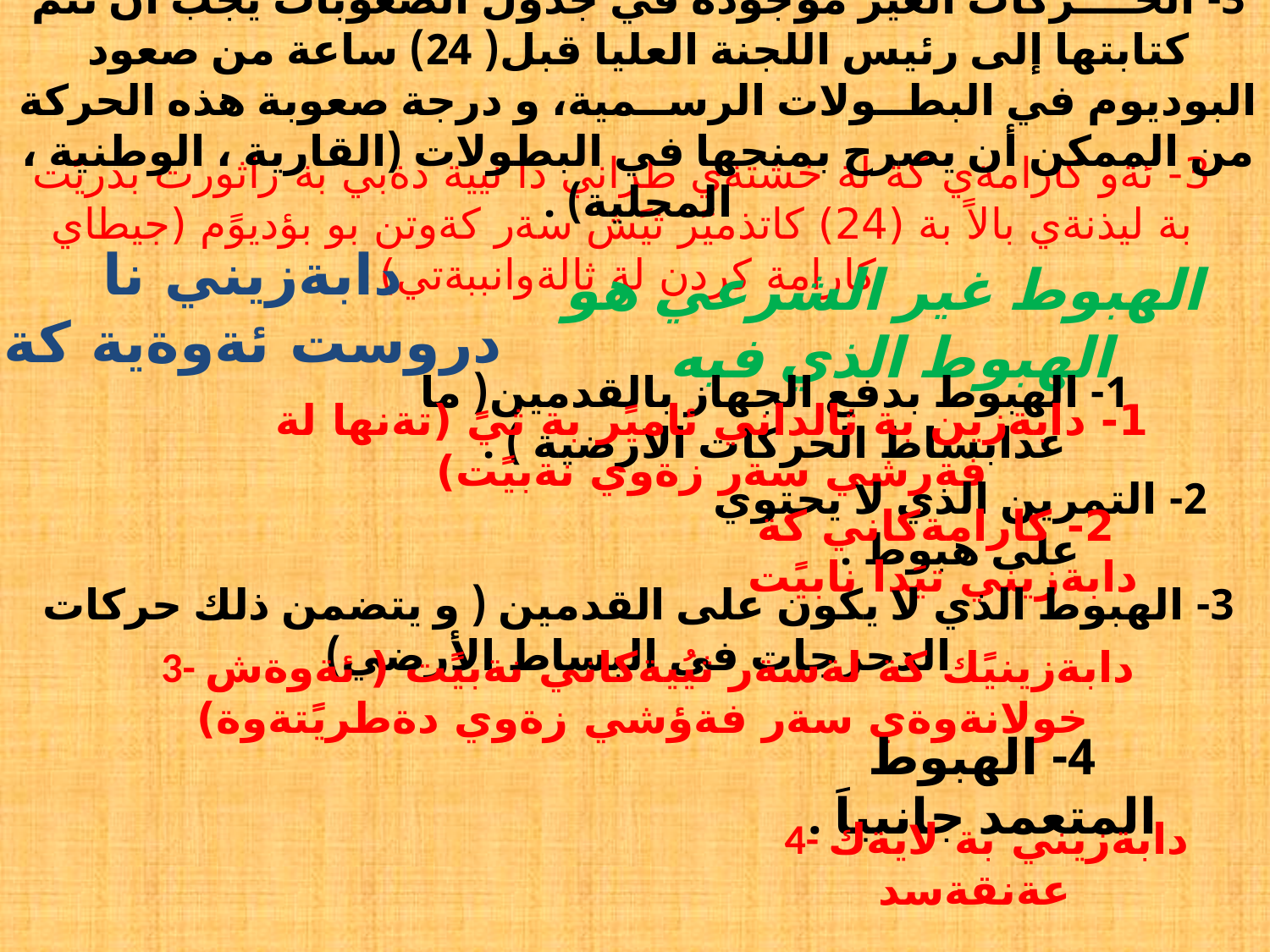

3- الحــــركات الغير موجودة في جدول الصعوبات يجب أن تتم كتابتها إلى رئيس اللجنة العليا قبل( 24) ساعة من صعود البوديوم في البطــولات الرســمية، و درجة صعوبة هذه الحركة من الممكن أن يصرح بمنحها في البطولات (القارية ، الوطنية ، المحلية) .
# 3- ئةو كارامةي كة لة خشتةي طراني دا نيية دةبي بة راثورت بدريًت بة ليذنةي بالاً بة (24) كاتذميًر ثيًش سةر كةوتن بو بؤديوًم (جيطاي كارامة كردن لة ثالةوانببةتي)
دابةزيني نا دروست ئةوةية كة
الهبوط غير الشرعي هو الهبوط الذي فيه
1- الهبوط بدفع الجهاز بالقدمين( ما عدابساط الحركات الارضية ) .
1- دابةزين بة ثالداني ئاميًر بة ثيً (تةنها لة فةرشي سةر زةوي نةبيًت)

2- التمرين الذي لا يحتوي على هبوط .
2- كارامةكاني كة دابةزيني تيَدا نابيًت
3- الهبوط الذي لا يكون على القدمين ( و يتضمن ذلك حركات الدحرجات في البساط الأرضي)
 3- دابةزينيًك كة لةسةر ثيُيةكاني نةبيًت ( ئةوةش خولانةوةي سةر فةؤشي زةوي دةطريًتةوة)
4- الهبوط المتعمد جانبياَ .
 4- دابةزيني بة لايةك عةنقةسد